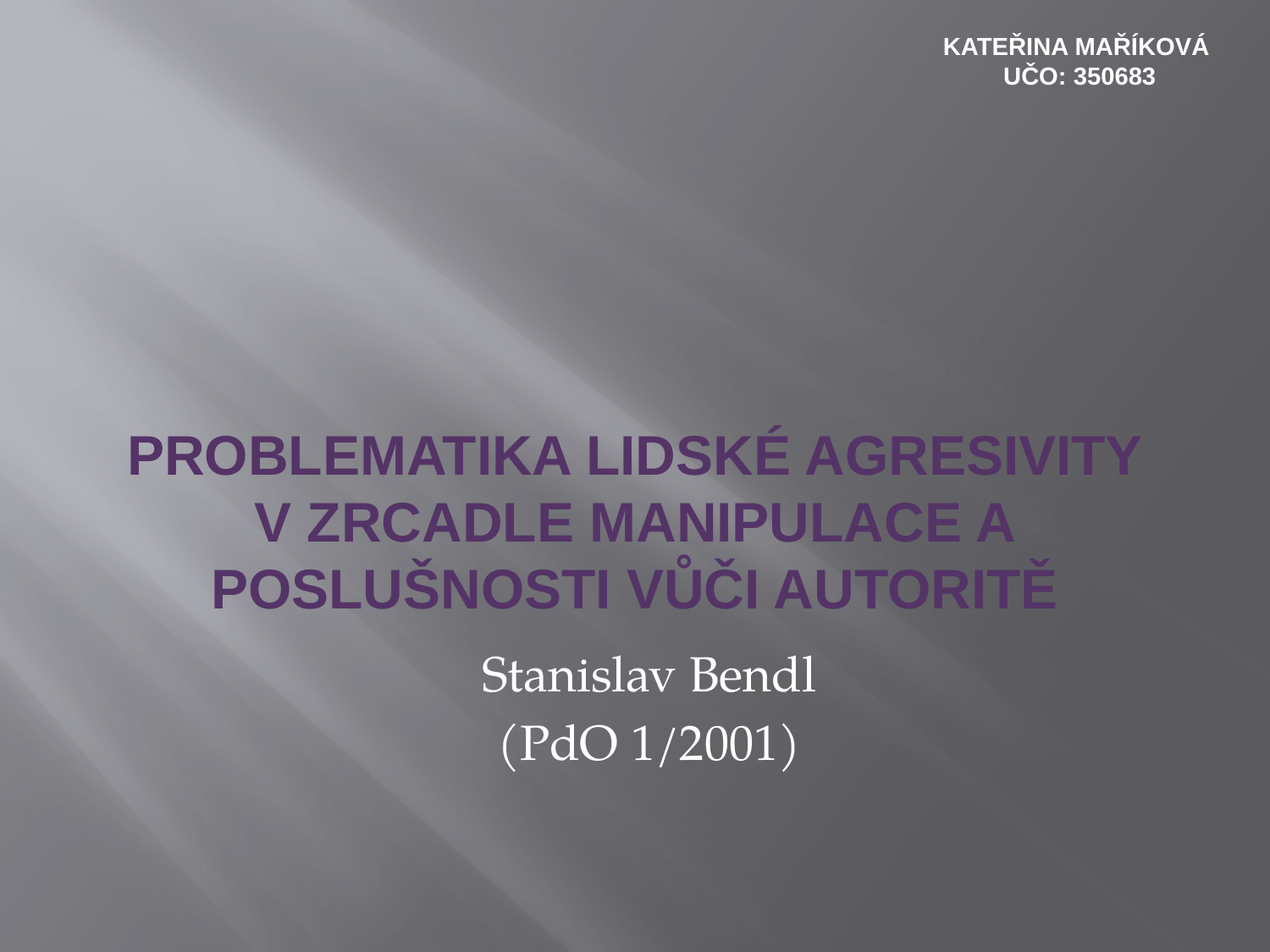

Kateřina Maříková
UČO: 350683
# Problematika lidské agresivity v zrcadle manipulace a poslušnosti vůči autoritě
Stanislav Bendl
(PdO 1/2001)